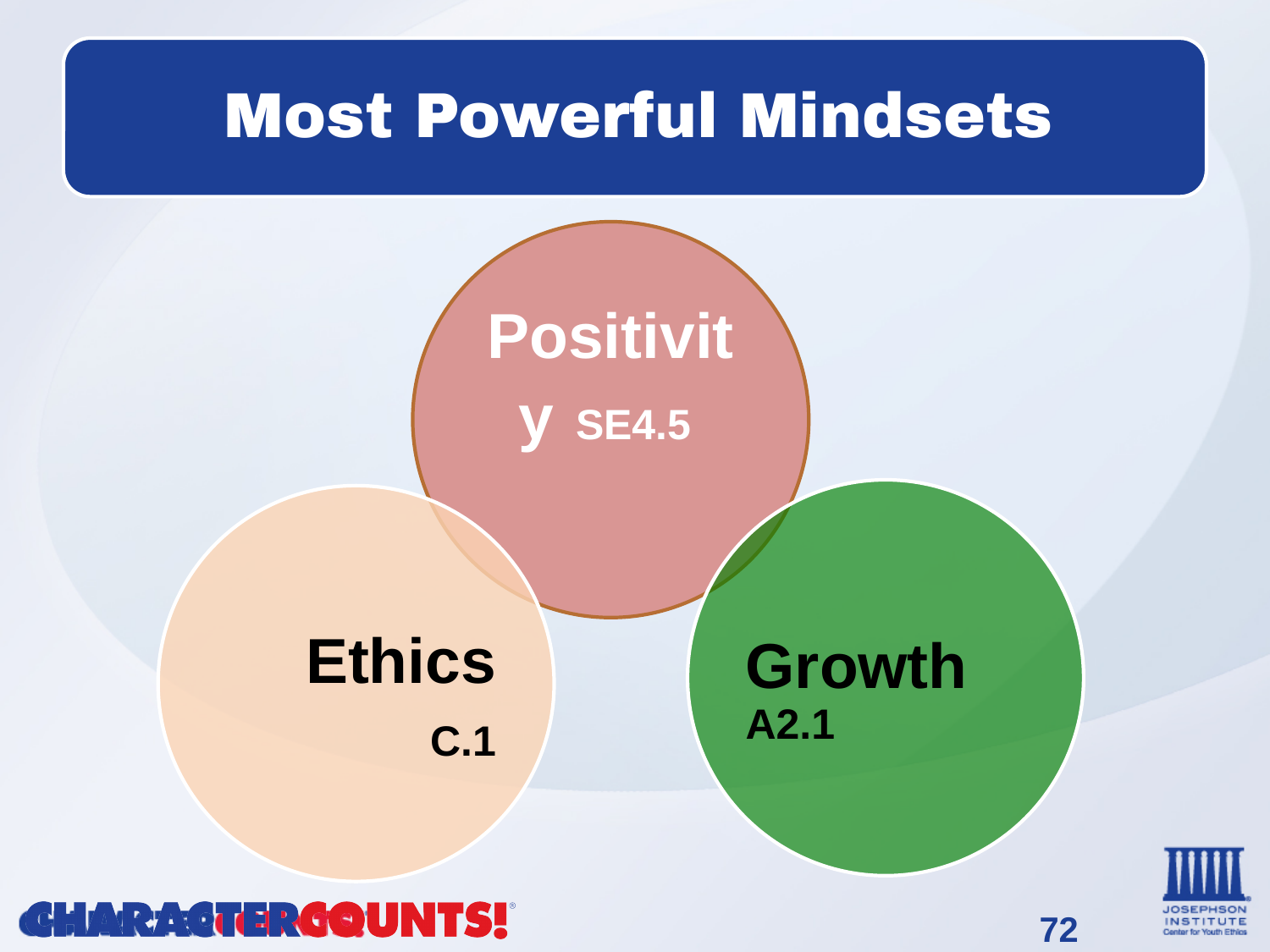

Most Powerful Mindsets
Positivity SE4.5
Growth A2.1
Ethics
C.1